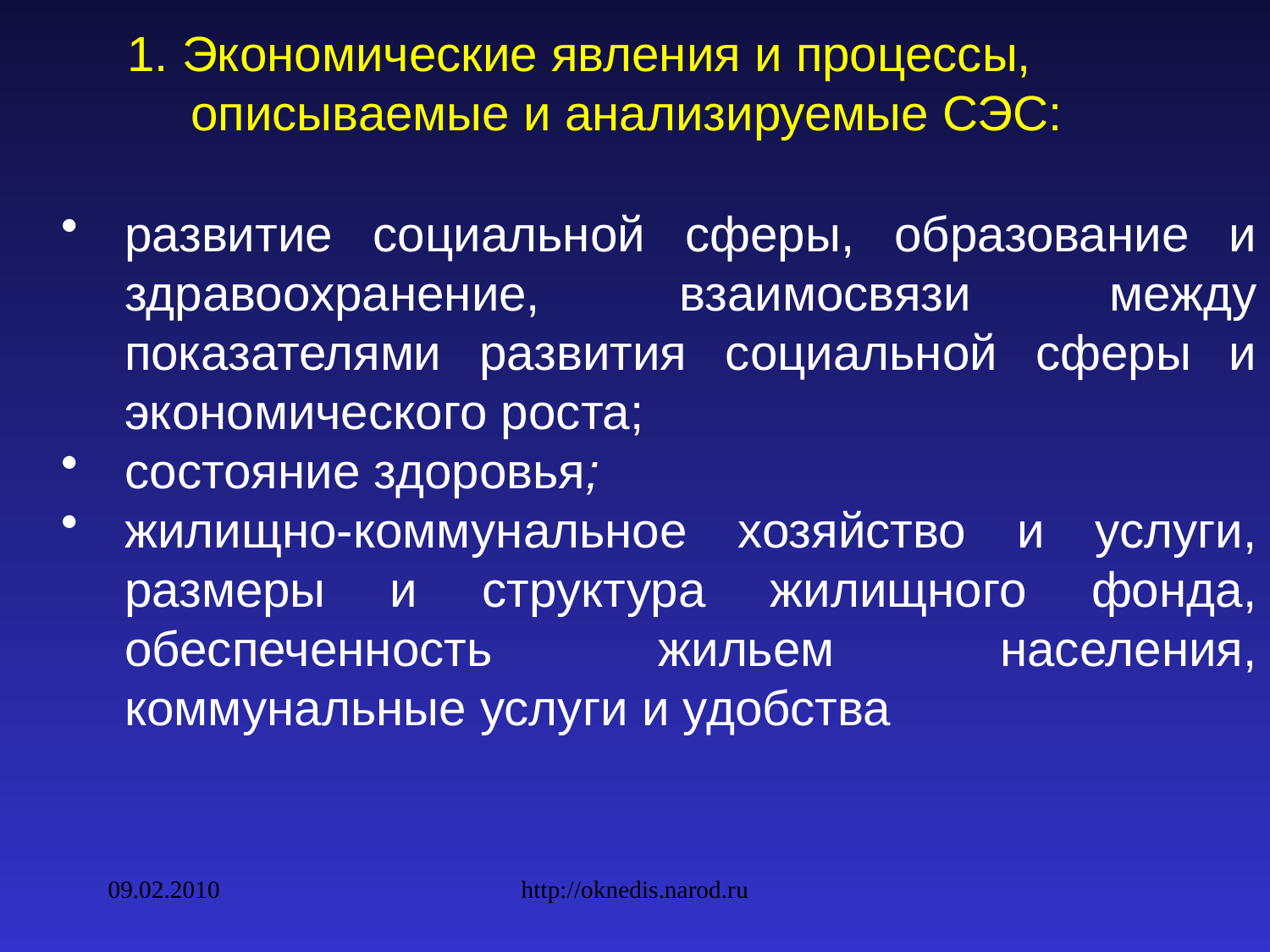

1. Экономические явления и процессы, описываемые и анализируемые СЭС:

развитие социальной сферы, образование и здравоохранение, взаимосвязи между показателями развития социальной сферы и экономического роста;
состояние здоровья;
жилищно-коммунальное хозяйство и услуги, размеры и структура жилищного фонда, обеспеченность жильем населения, коммунальные услуги и удобства
09.02.2010
http://oknedis.narod.ru